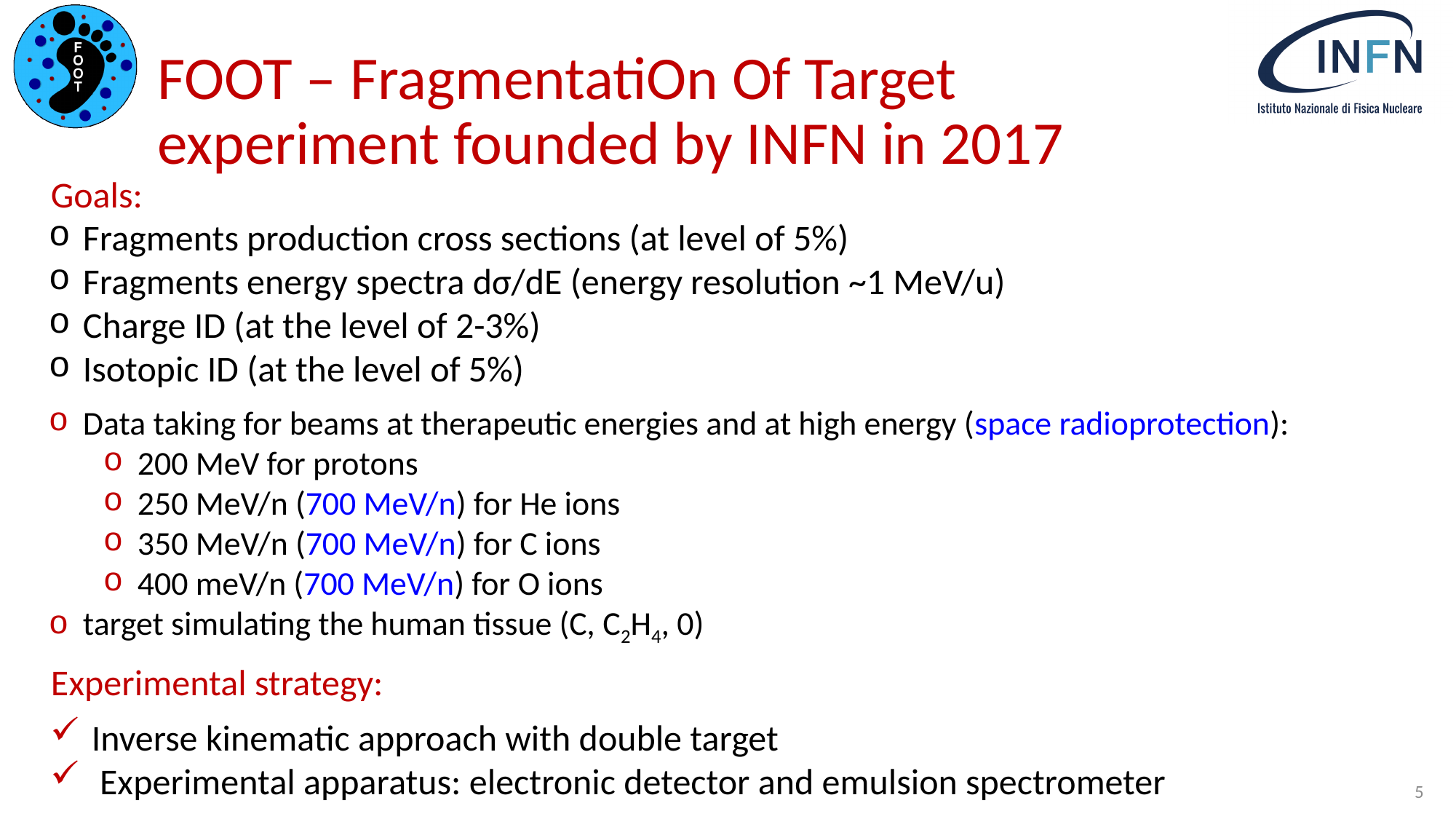

# FOOT – FragmentatiOn Of Target experiment founded by INFN in 2017
Goals:
Fragments production cross sections (at level of 5%)
Fragments energy spectra dσ/dE (energy resolution ~1 MeV/u)
Charge ID (at the level of 2-3%)
Isotopic ID (at the level of 5%)
Data taking for beams at therapeutic energies and at high energy (space radioprotection):
200 MeV for protons
250 MeV/n (700 MeV/n) for He ions
350 MeV/n (700 MeV/n) for C ions
400 meV/n (700 MeV/n) for O ions
target simulating the human tissue (C, C2H4, 0)
Experimental strategy:
Inverse kinematic approach with double target
 Experimental apparatus: electronic detector and emulsion spectrometer
5